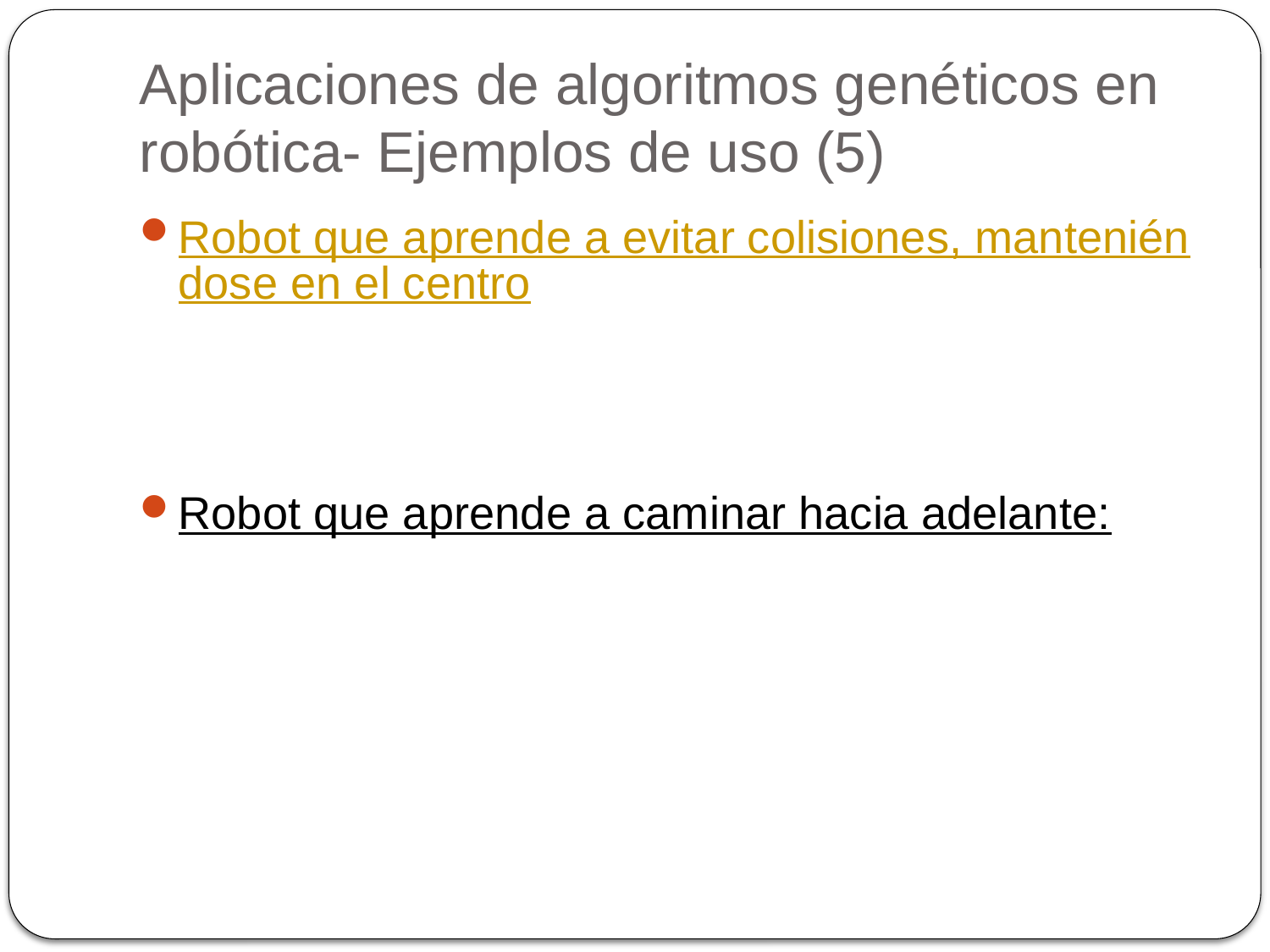

# Aplicaciones de algoritmos genéticos en robótica- Ejemplos de uso (5)
Robot que aprende a evitar colisiones, manteniéndose en el centro
Robot que aprende a caminar hacia adelante: